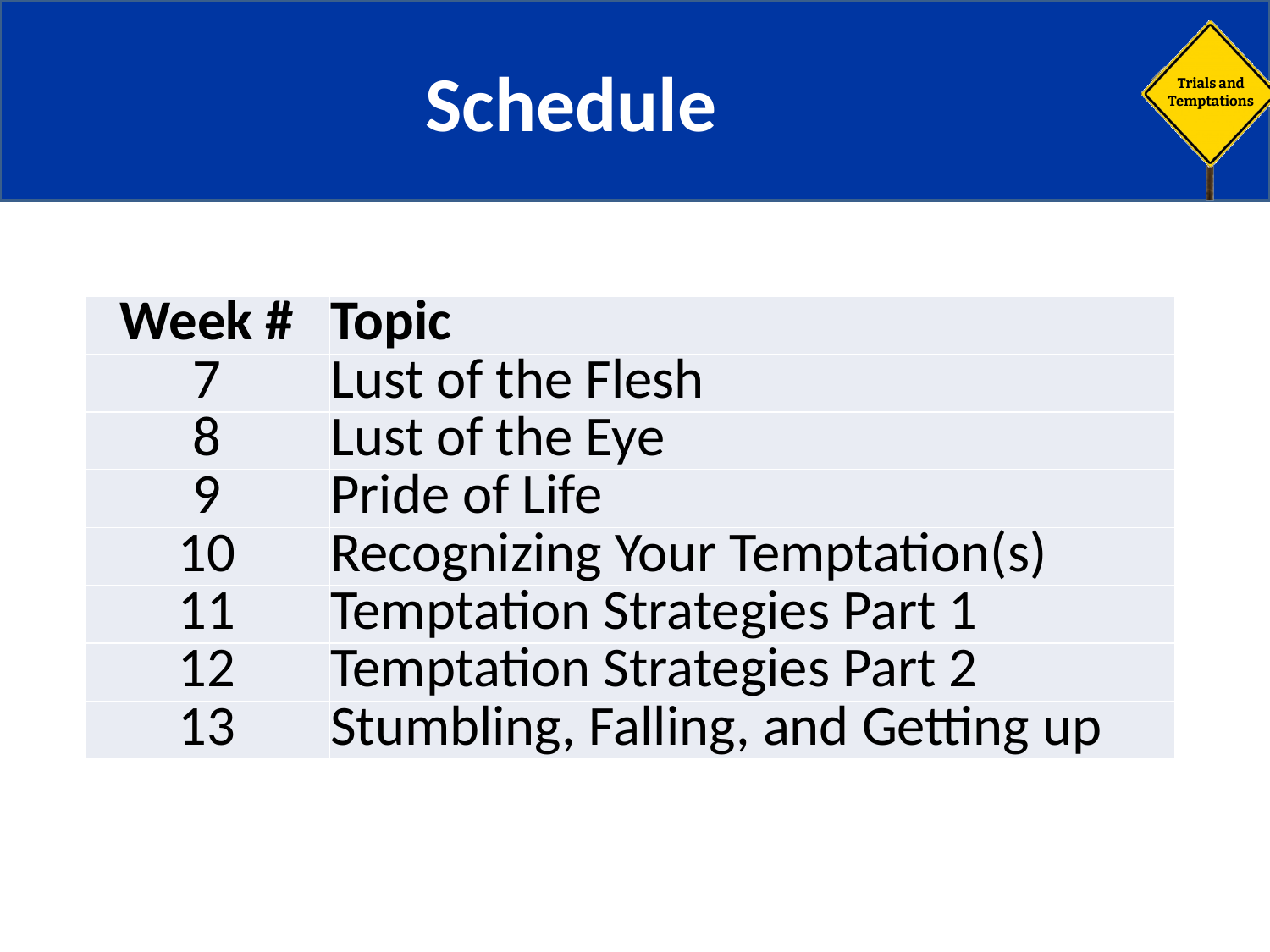

# Schedule
| Week # | Topic |
| --- | --- |
| 7 | Lust of the Flesh |
| 8 | Lust of the Eye |
| 9 | Pride of Life |
| 10 | Recognizing Your Temptation(s) |
| 11 | Temptation Strategies Part 1 |
| 12 | Temptation Strategies Part 2 |
| 13 | Stumbling, Falling, and Getting up |